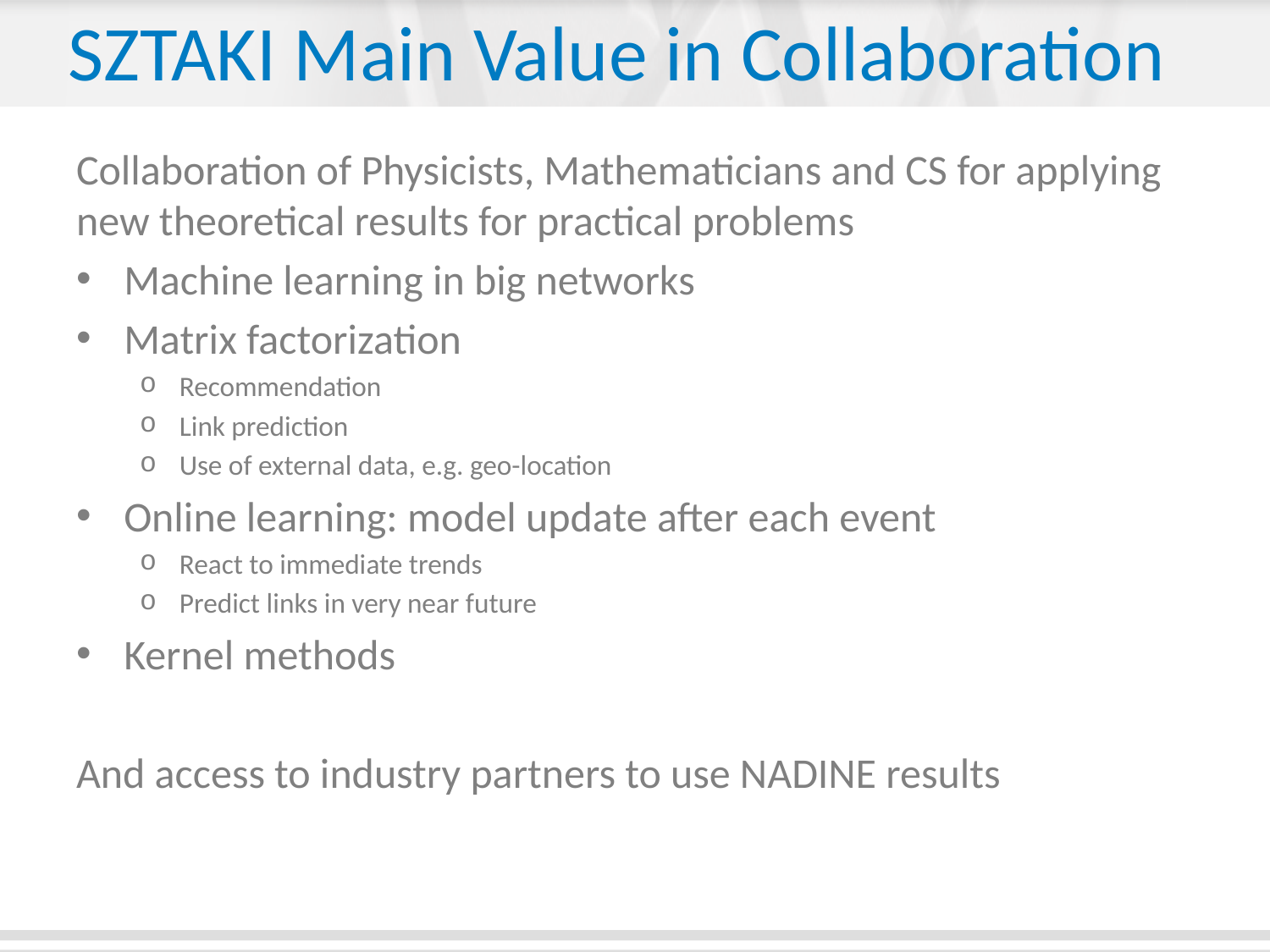

# SZTAKI Main Value in Collaboration
Collaboration of Physicists, Mathematicians and CS for applying new theoretical results for practical problems
Machine learning in big networks
Matrix factorization
Recommendation
Link prediction
Use of external data, e.g. geo-location
Online learning: model update after each event
React to immediate trends
Predict links in very near future
Kernel methods

And access to industry partners to use NADINE results